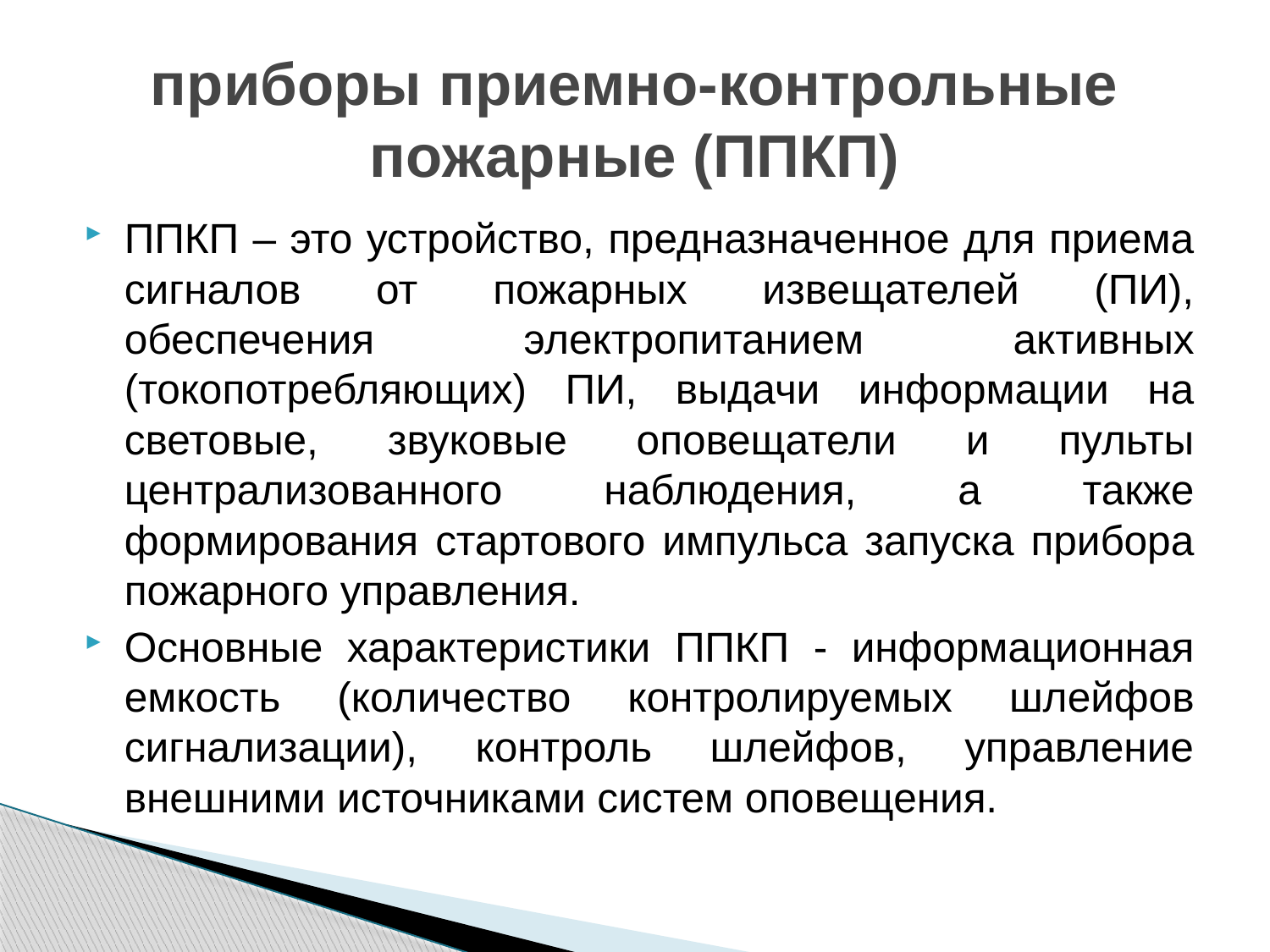

# приборы приемно-контрольные пожарные (ППКП)
ППКП – это устройство, предназначенное для приема сигналов от пожарных извещателей (ПИ), обеспечения электропитанием активных (токопотребляющих) ПИ, выдачи информации на световые, звуковые оповещатели и пульты централизованного наблюдения, а также формирования стартового импульса запуска прибора пожарного управления.
Основные характеристики ППКП - информационная емкость (количество контролируемых шлейфов сигнализации), контроль шлейфов, управление внешними источниками систем оповещения.